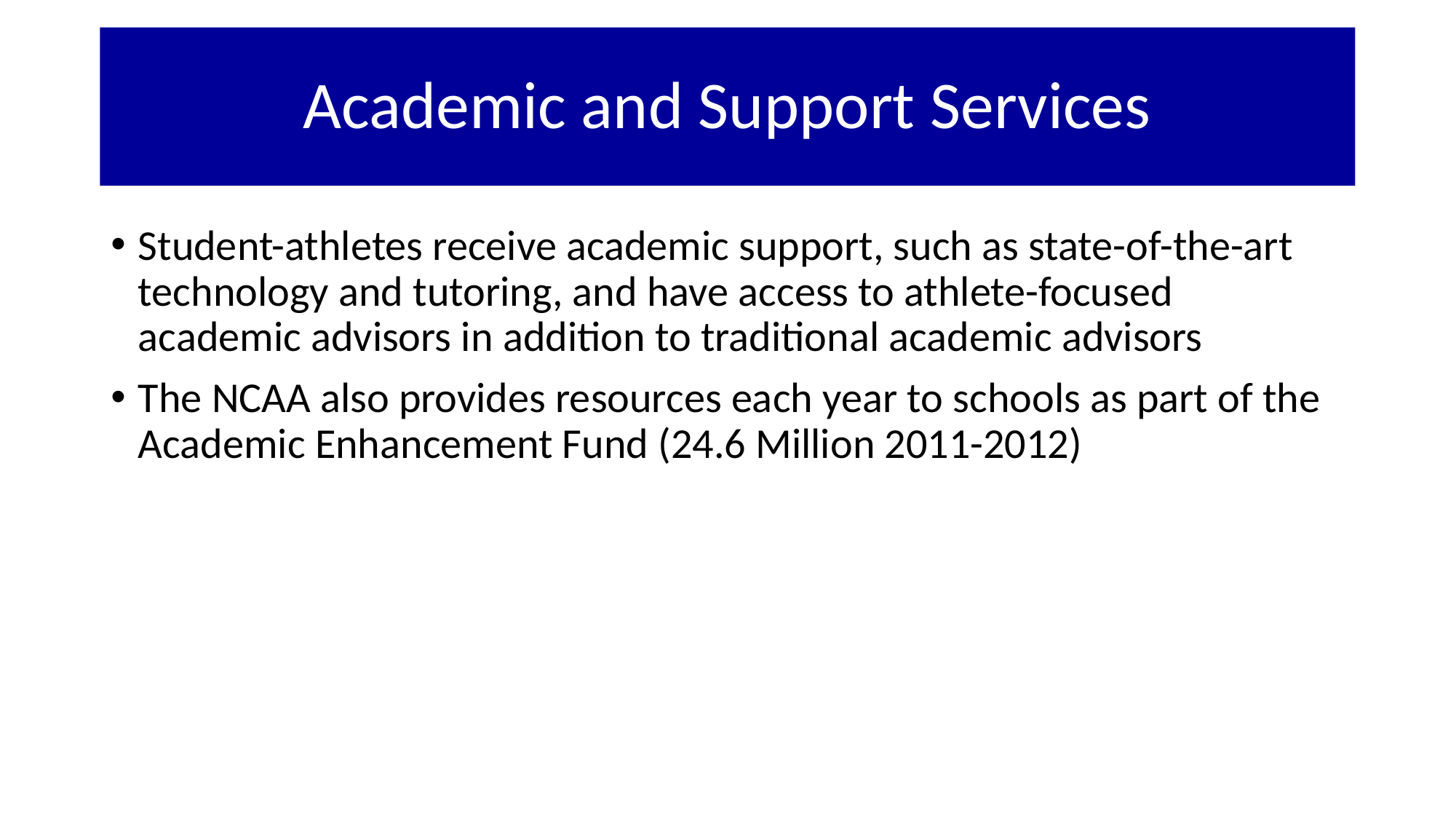

Academic and Support Services
# Reminders
Student-athletes receive academic support, such as state-of-the-art technology and tutoring, and have access to athlete-focused academic advisors in addition to traditional academic advisors
The NCAA also provides resources each year to schools as part of the Academic Enhancement Fund (24.6 Million 2011-2012)